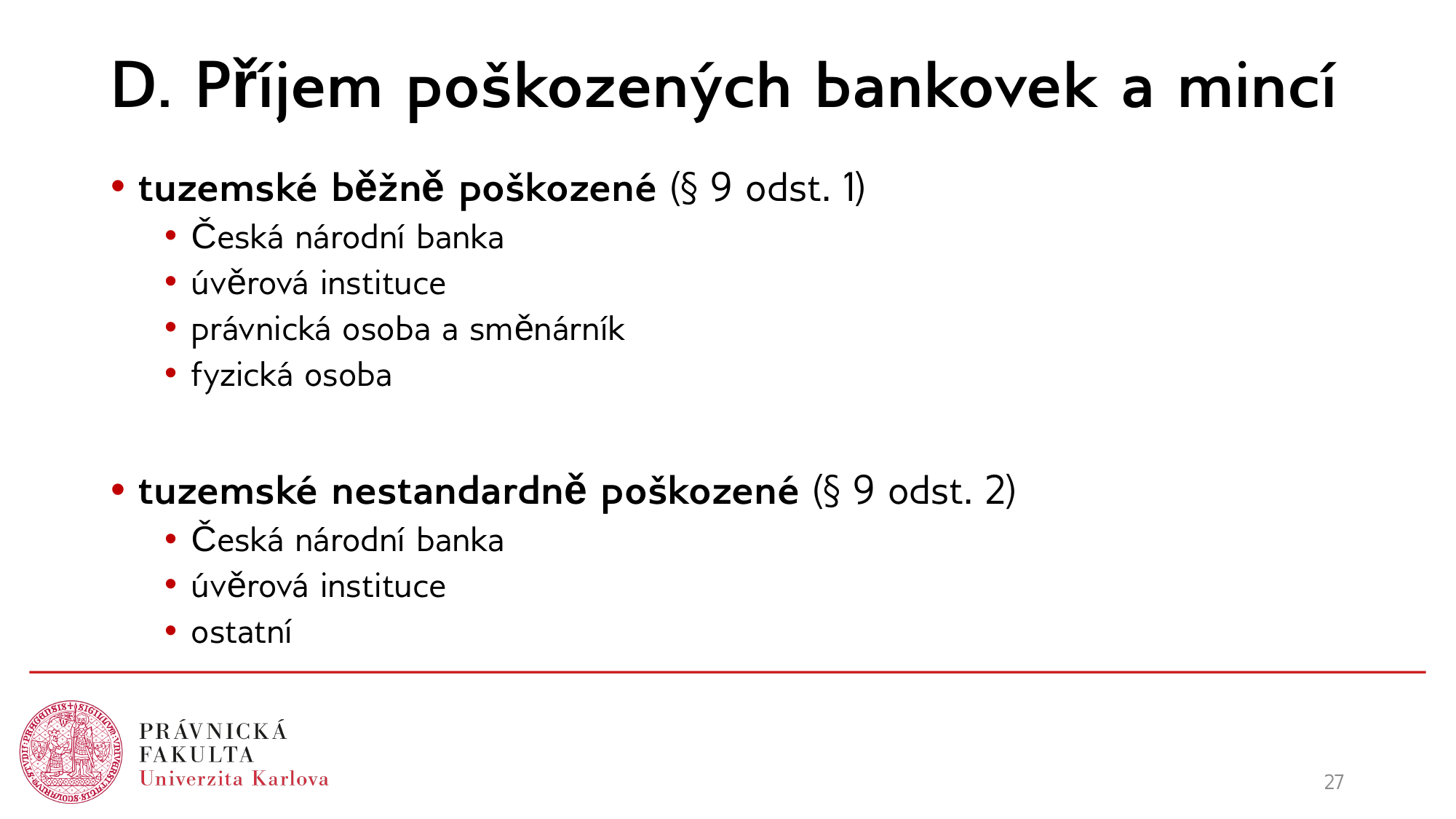

# D. Příjem poškozených bankovek a mincí
tuzemské běžně poškozené (§ 9 odst. 1)
Česká národní banka
úvěrová instituce
právnická osoba a směnárník
fyzická osoba

tuzemské nestandardně poškozené (§ 9 odst. 2)
Česká národní banka
úvěrová instituce
ostatní

27